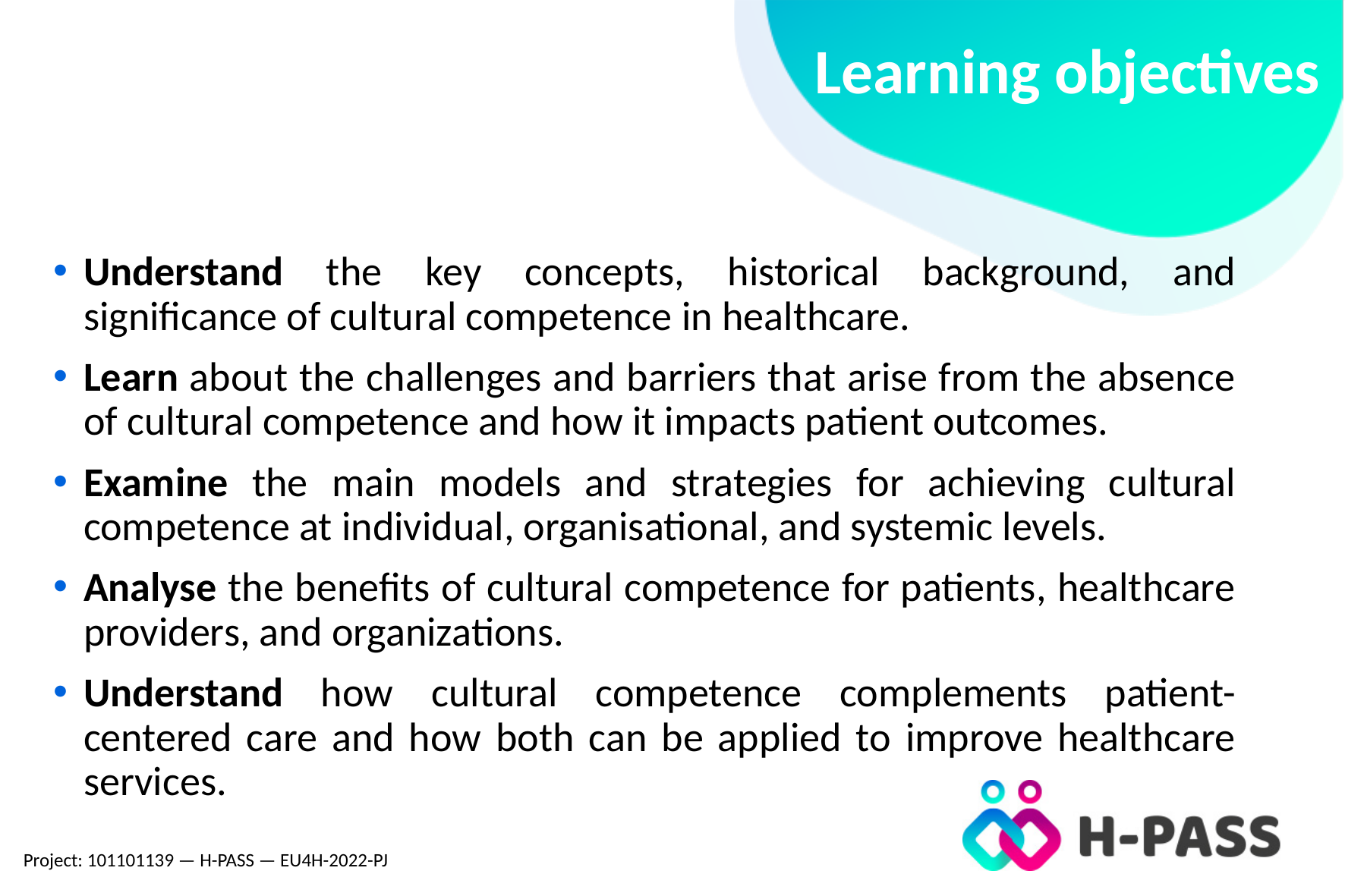

# Learning objectives
Understand the key concepts, historical background, and significance of cultural competence in healthcare.
Learn about the challenges and barriers that arise from the absence of cultural competence and how it impacts patient outcomes.
Examine the main models and strategies for achieving cultural competence at individual, organisational, and systemic levels.
Analyse the benefits of cultural competence for patients, healthcare providers, and organizations.
Understand how cultural competence complements patient-centered care and how both can be applied to improve healthcare services.

Project: 101101139 — H-PASS — EU4H-2022-PJ